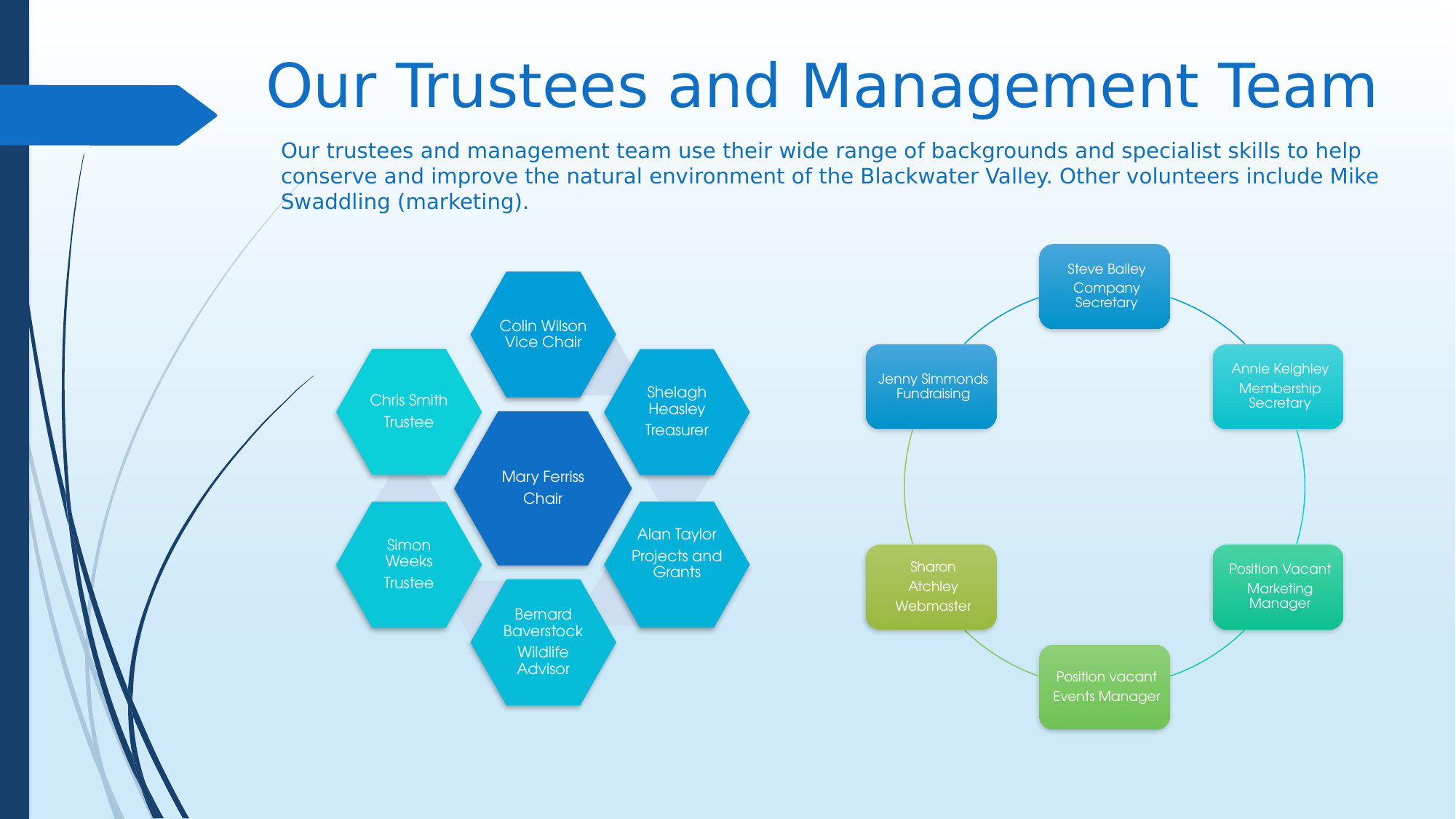

# Our Trustees and Management Team

Our trustees and management team use their wide range of backgrounds and specialist skills to help conserve and improve the natural environment of the Blackwater Valley. Other volunteers include Mike Swaddling (marketing).

Steve Bailey
Company Secretary
Annie Keighley
Membership Secretary
Position Vacant
Marketing Manager
Position vacant
Events Manager
Sharon
Atchley
Webmaster
Jenny Simmonds Fundraising
Mary Ferriss
Chair
Colin Wilson Vice Chair
Shelagh Heasley
Treasurer
Alan Taylor
Projects and Grants

Bernard Baverstock
Wildlife Advisor
Simon Weeks
Trustee
Chris Smith
Trustee